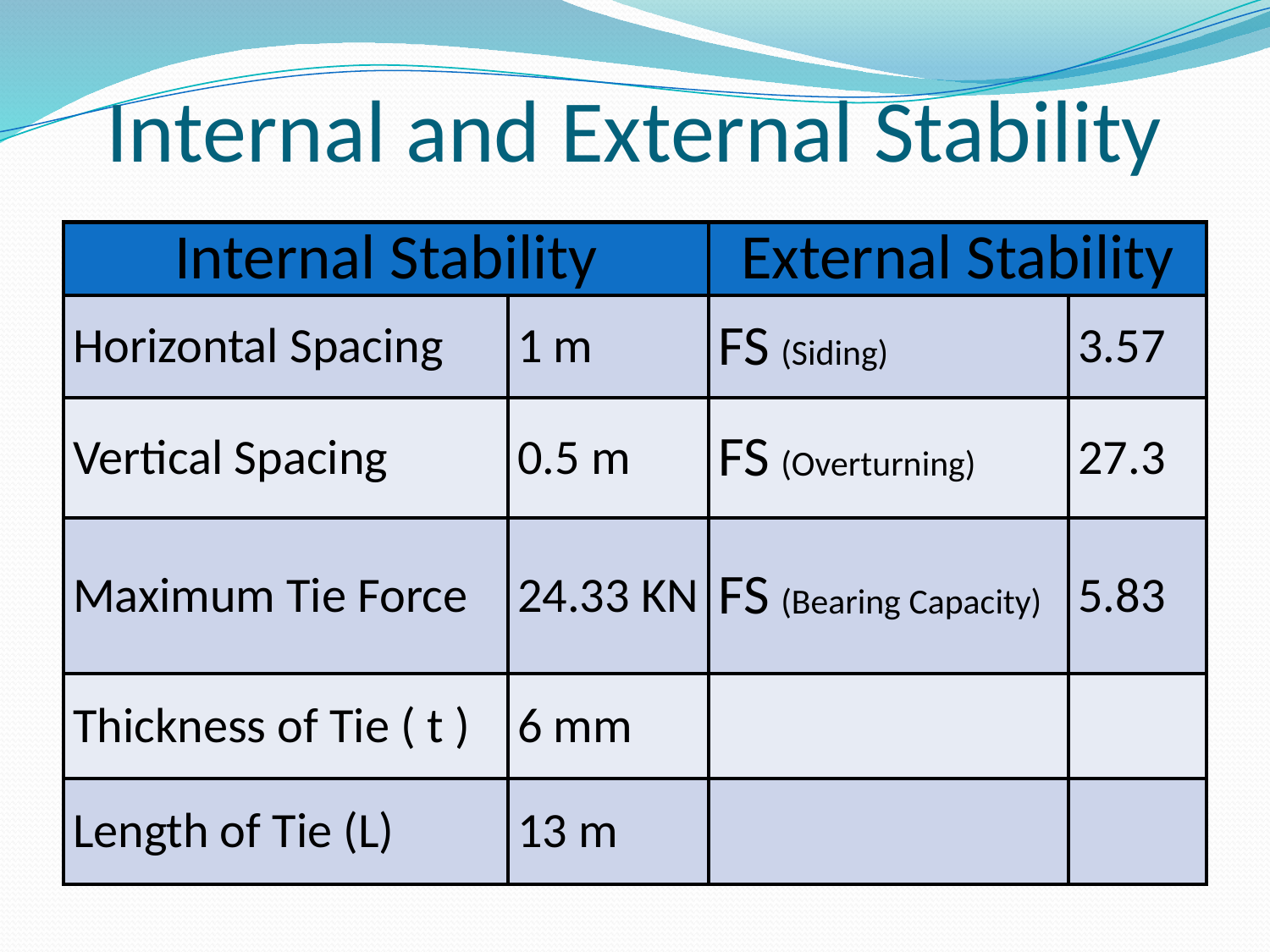

# Internal and External Stability
| Internal Stability |  | External Stability |  |
| --- | --- | --- | --- |
| Horizontal Spacing | 1 m | FS (Siding) | 3.57 |
| Vertical Spacing | 0.5 m | FS (Overturning) | 27.3 |
| Maximum Tie Force | 24.33 KN | FS (Bearing Capacity) | 5.83 |
| Thickness of Tie ( t ) | 6 mm |  |  |
| Length of Tie (L) | 13 m |  |  |